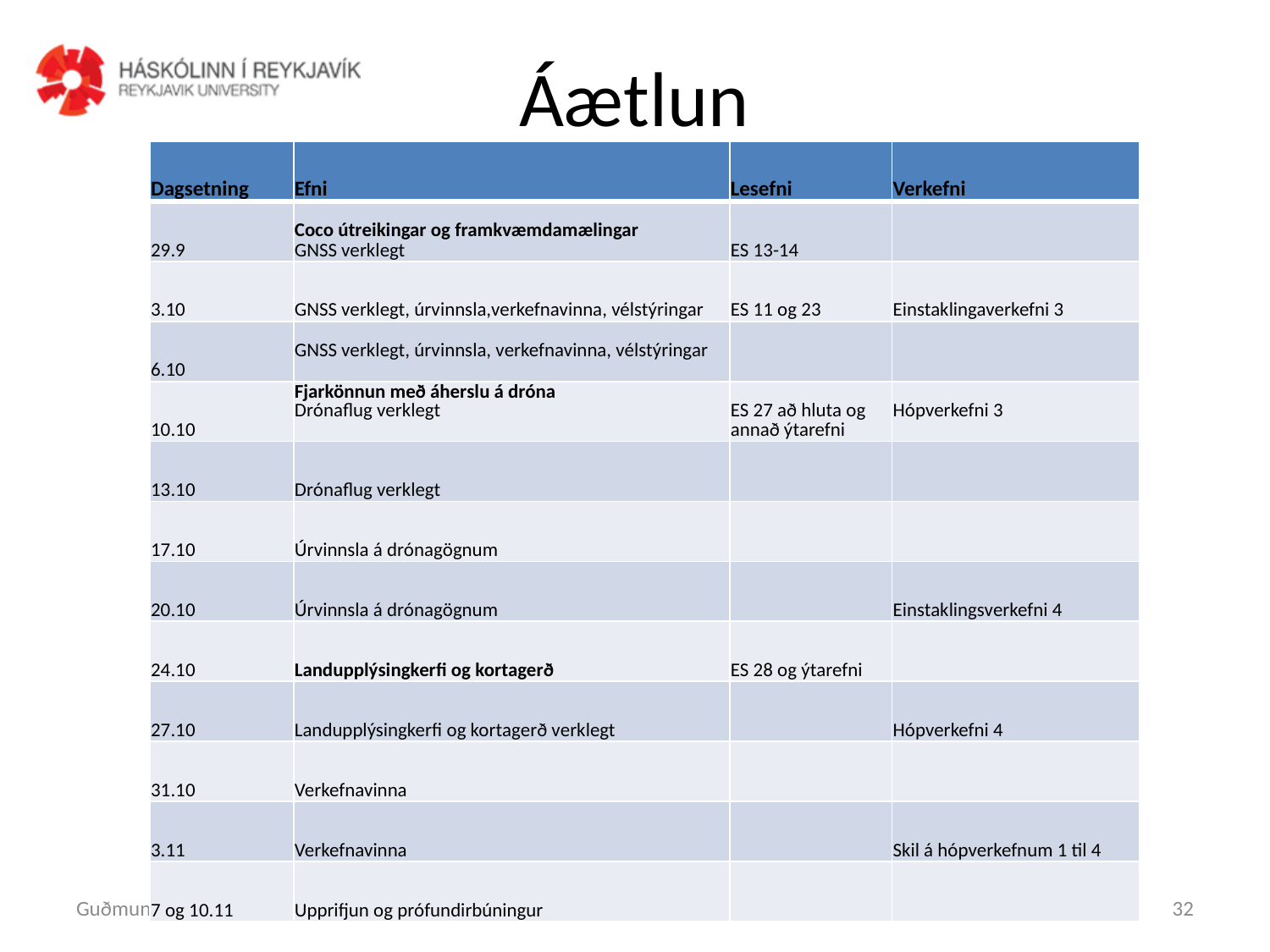

# Áætlun
| Dagsetning | Efni | Lesefni | Verkefni |
| --- | --- | --- | --- |
| 29.9 | Coco útreikingar og framkvæmdamælingar GNSS verklegt | ES 13-14 |  |
| 3.10 | GNSS verklegt, úrvinnsla,verkefnavinna, vélstýringar | ES 11 og 23 | Einstaklingaverkefni 3 |
| 6.10 | GNSS verklegt, úrvinnsla, verkefnavinna, vélstýringar |  |  |
| 10.10 | Fjarkönnun með áherslu á dróna Drónaflug verklegt | ES 27 að hluta og annað ýtarefni | Hópverkefni 3 |
| 13.10 | Drónaflug verklegt |  |  |
| 17.10 | Úrvinnsla á drónagögnum |  |  |
| 20.10 | Úrvinnsla á drónagögnum |  | Einstaklingsverkefni 4 |
| 24.10 | Landupplýsingkerfi og kortagerð | ES 28 og ýtarefni |  |
| 27.10 | Landupplýsingkerfi og kortagerð verklegt |  | Hópverkefni 4 |
| 31.10 | Verkefnavinna |  |  |
| 3.11 | Verkefnavinna |  | Skil á hópverkefnum 1 til 4 |
| 7 og 10.11 | Upprifjun og prófundirbúningur |  |  |
Guðmundur Þór Valsson
LANDMÆLINGAR BT LAM1013
32